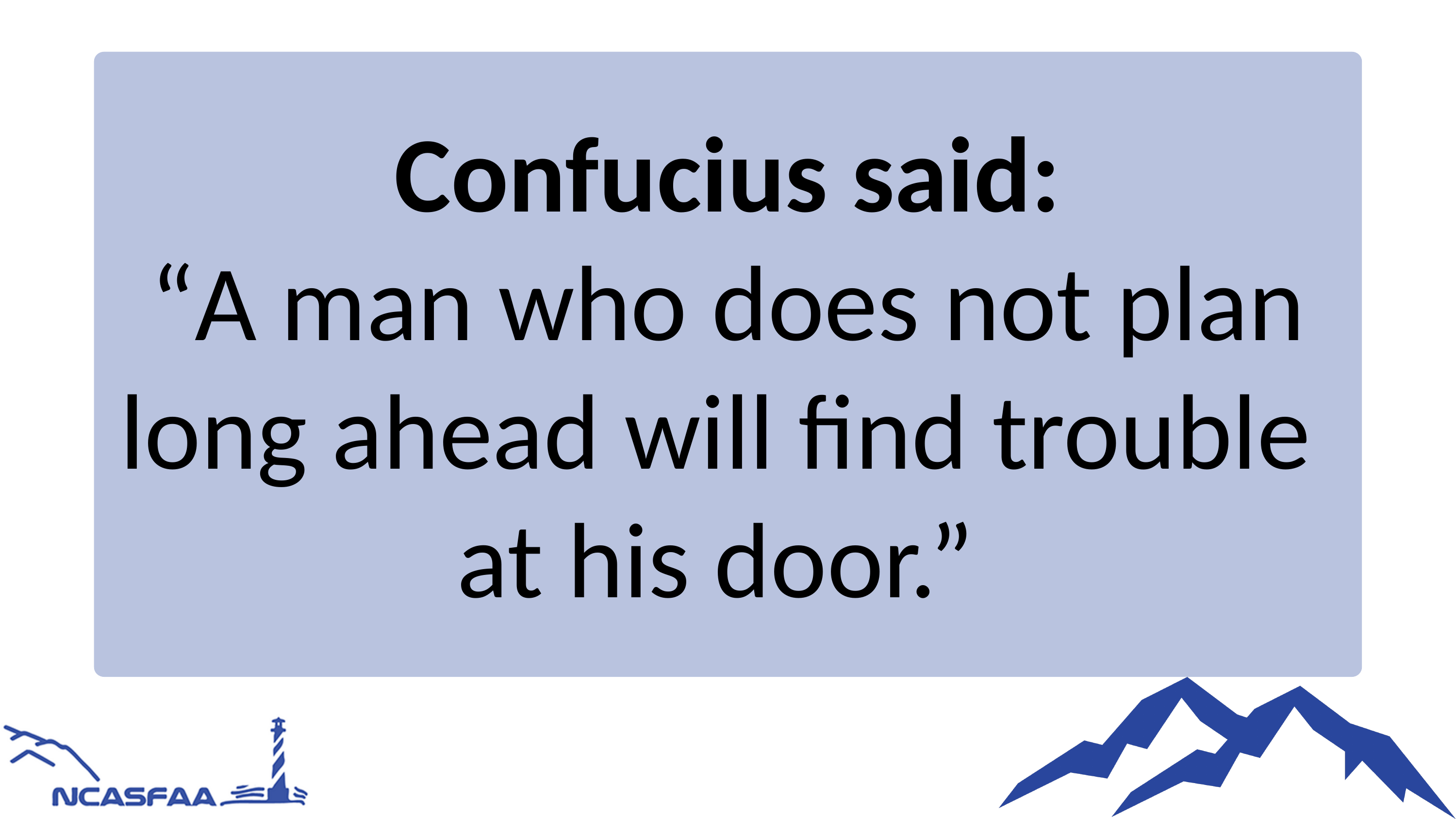

Confucius said:
“A man who does not plan long ahead will find trouble
at his door.”